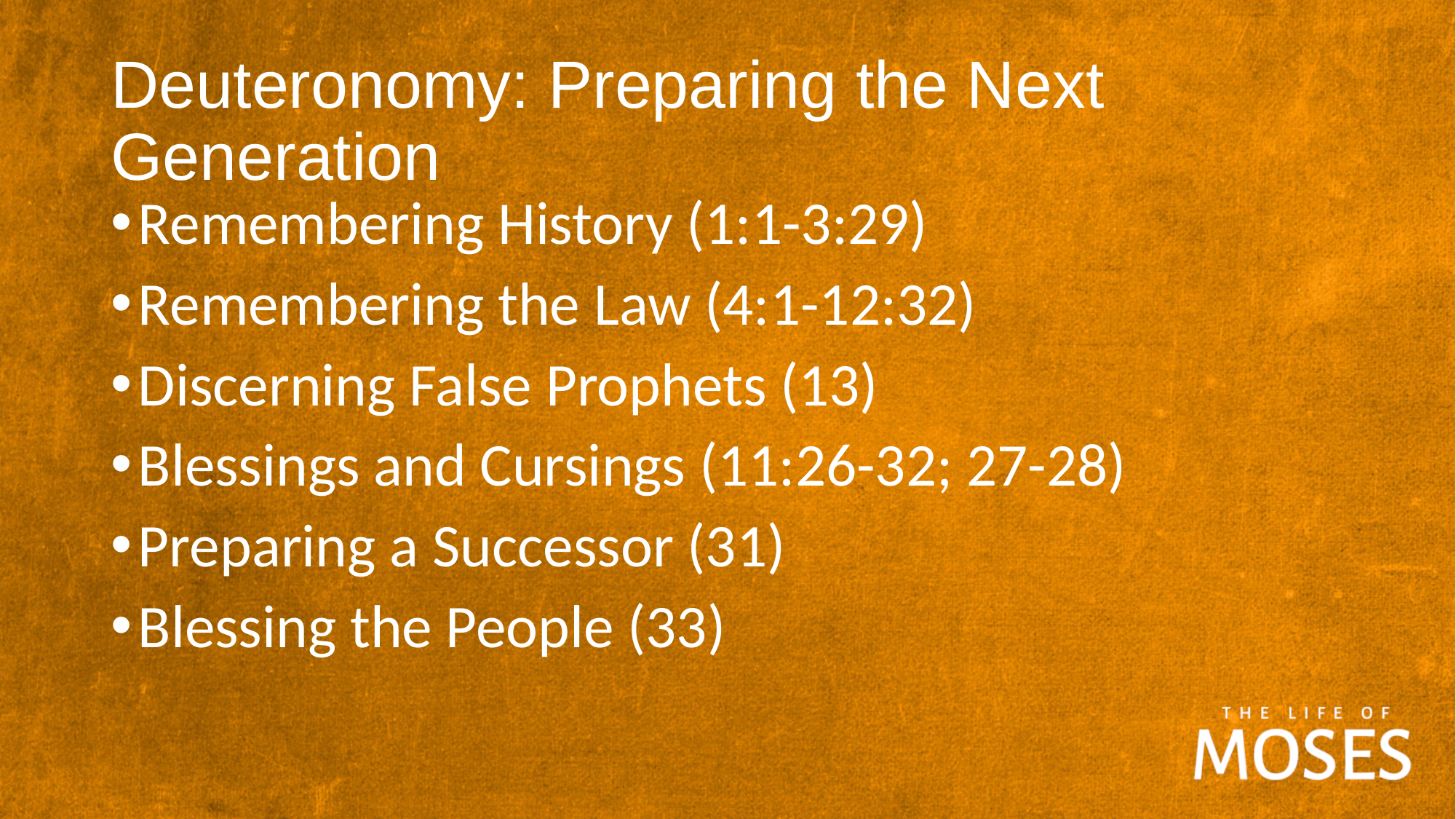

# Deuteronomy: Preparing the Next Generation
Remembering History (1:1-3:29)
Remembering the Law (4:1-12:32)
Discerning False Prophets (13)
Blessings and Cursings (11:26-32; 27-28)
Preparing a Successor (31)
Blessing the People (33)